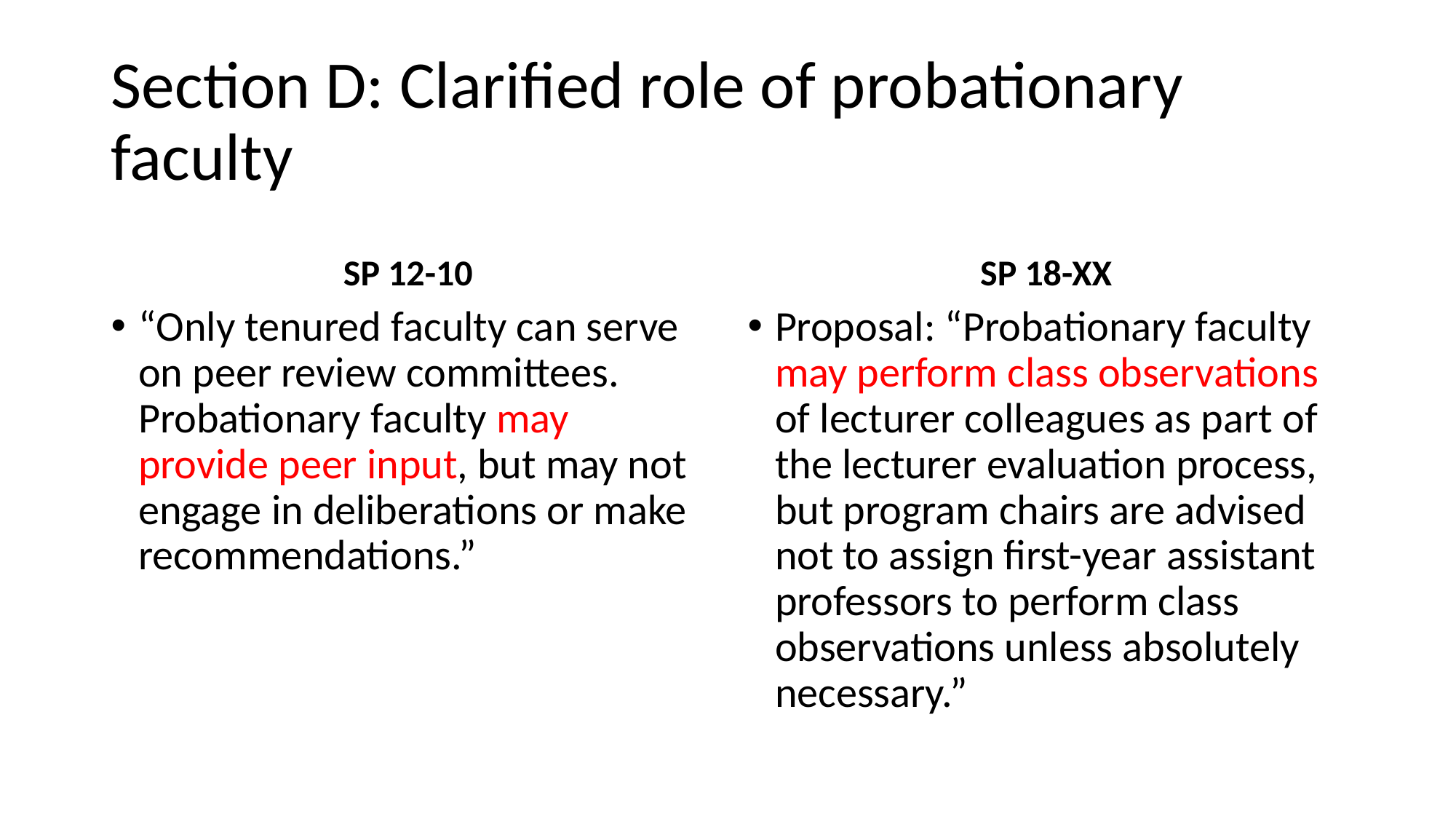

# Section D: Clarified role of probationary faculty
SP 12-10
SP 18-XX
“Only tenured faculty can serve on peer review committees. Probationary faculty may provide peer input, but may not engage in deliberations or make recommendations.”

Proposal: “Probationary faculty may perform class observations of lecturer colleagues as part of the lecturer evaluation process, but program chairs are advised not to assign first-year assistant professors to perform class observations unless absolutely necessary.”